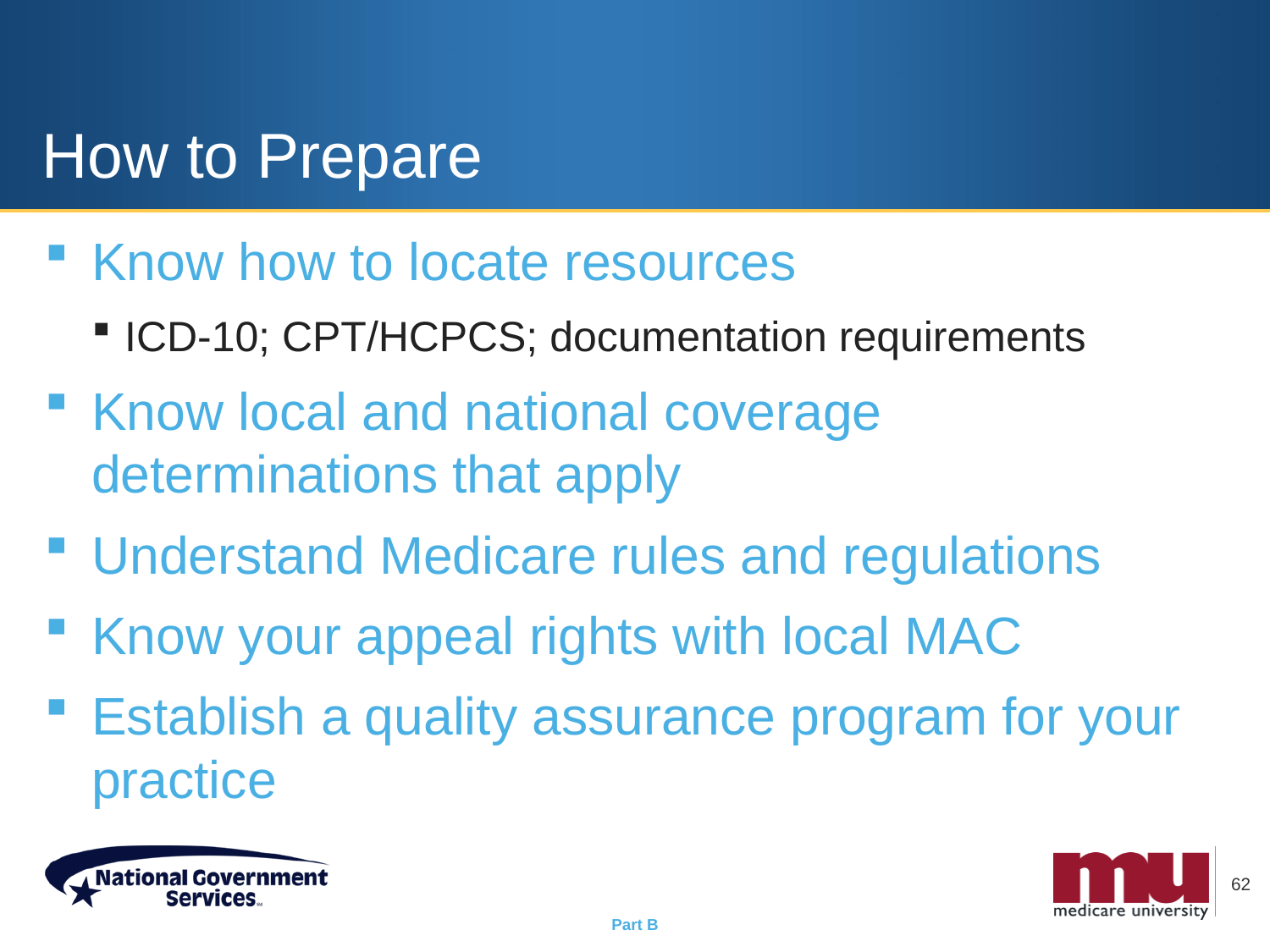

# How to Prepare
Know how to locate resources
ICD-10; CPT/HCPCS; documentation requirements
Know local and national coverage determinations that apply
Understand Medicare rules and regulations
Know your appeal rights with local MAC
Establish a quality assurance program for your practice

62